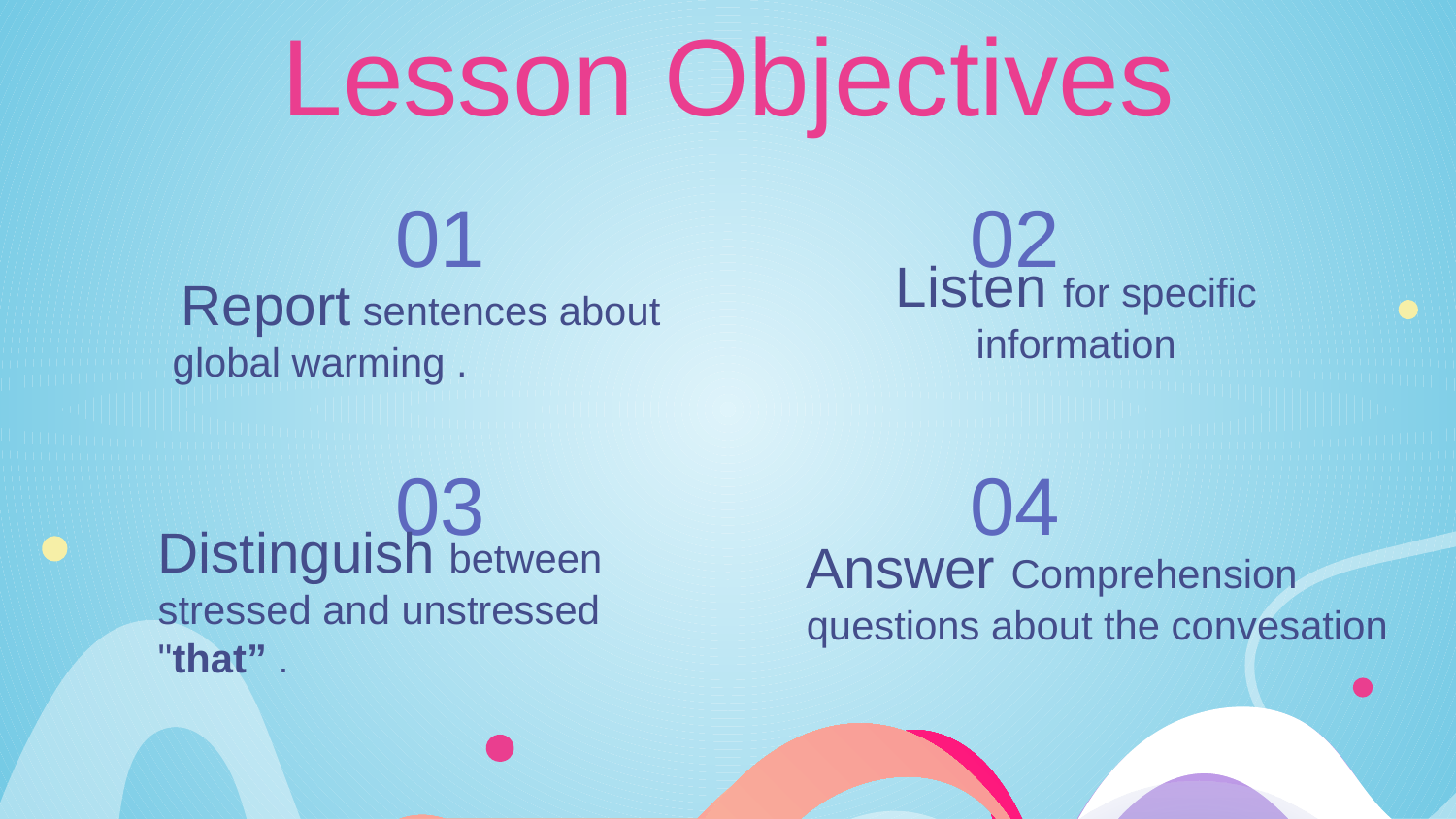

Lesson Objectives
01
# 02
Listen for specific information
 Report sentences about global warming .
03
04
Answer Comprehension questions about the convesation
Distinguish between stressed and unstressed "that” .